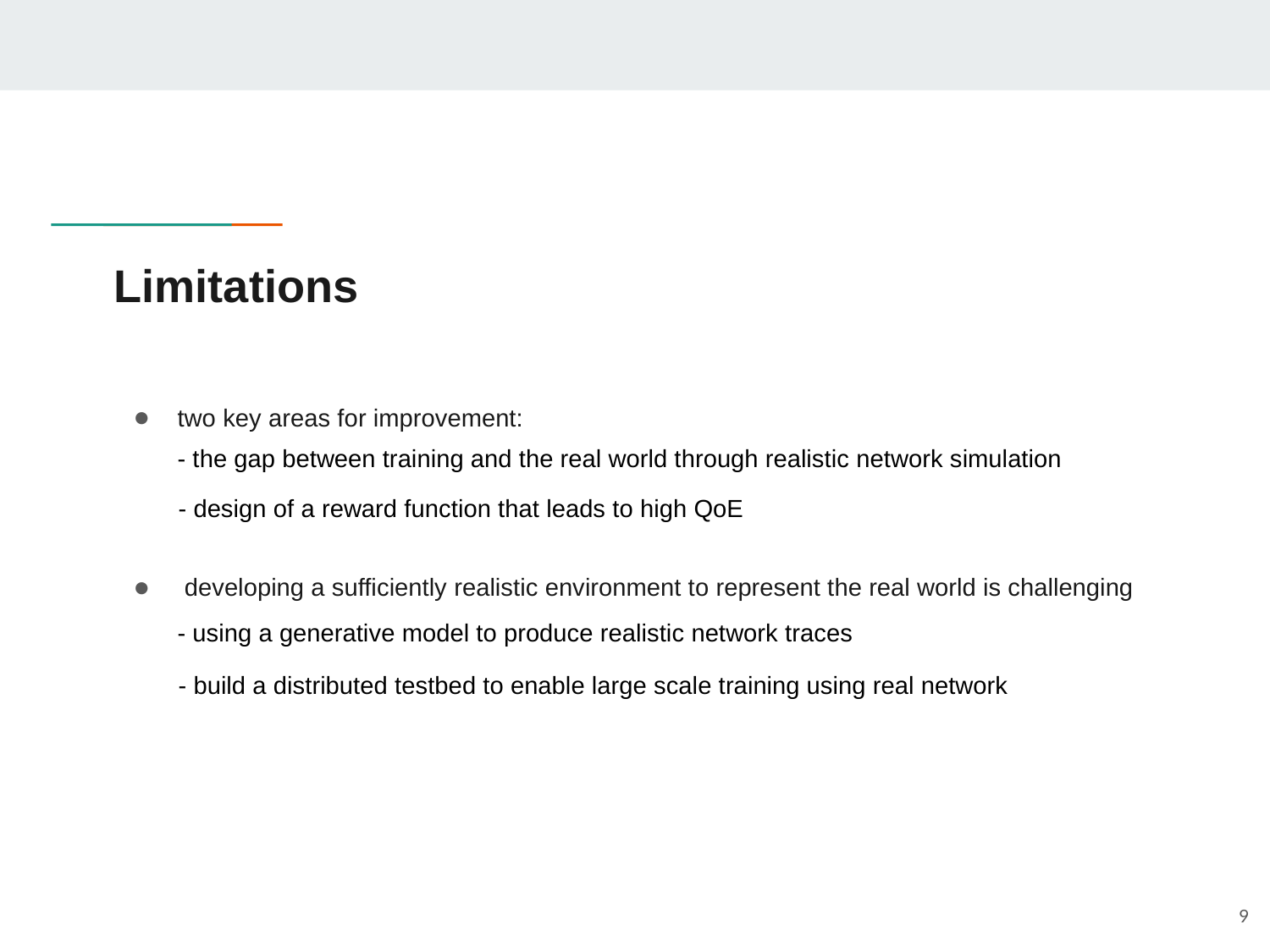

# Limitations
two key areas for improvement:

 developing a sufficiently realistic environment to represent the real world is challenging

- the gap between training and the real world through realistic network simulation
- design of a reward function that leads to high QoE
- using a generative model to produce realistic network traces
- build a distributed testbed to enable large scale training using real network
9